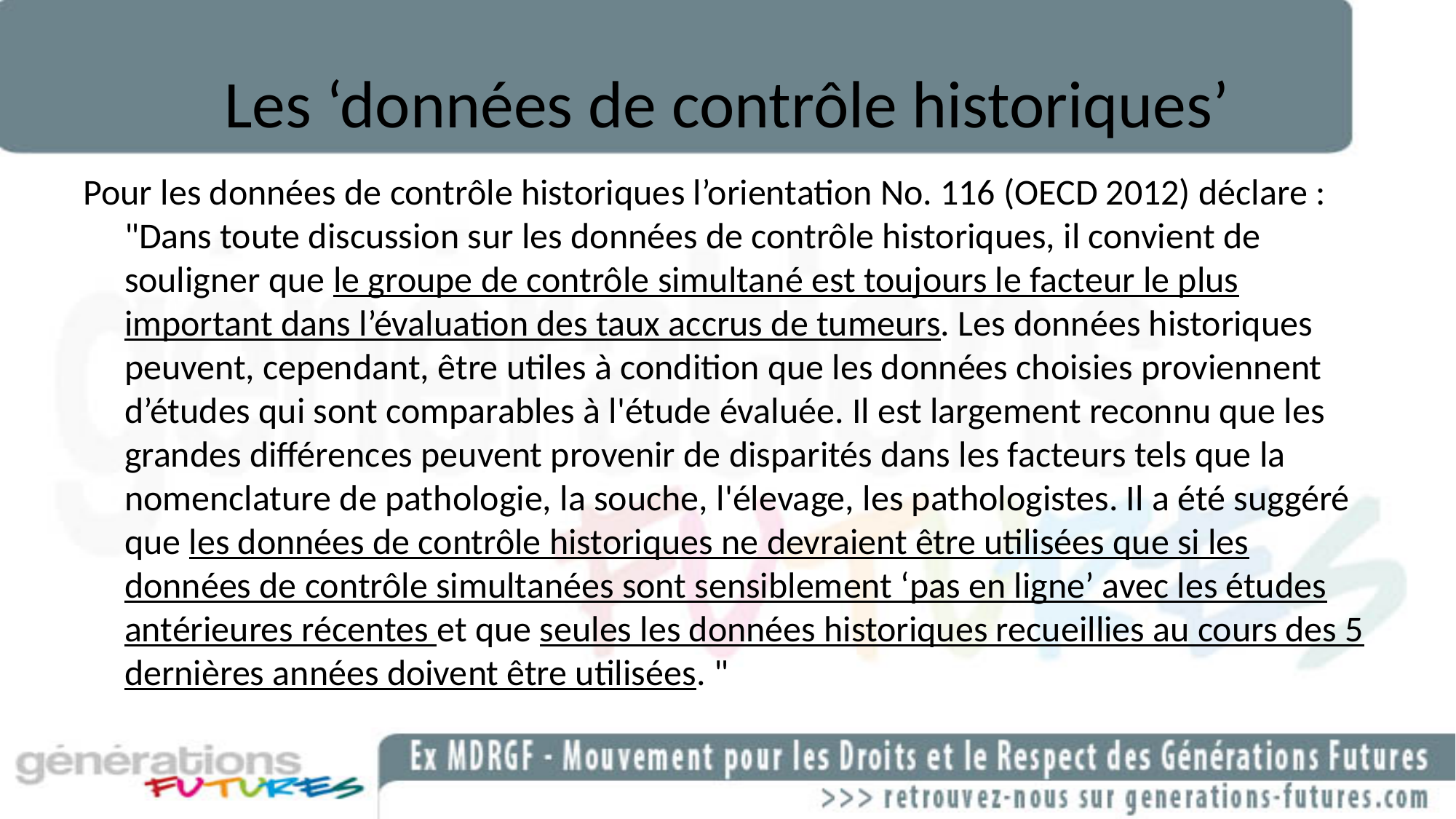

# Les ‘données de contrôle historiques’
Pour les données de contrôle historiques l’orientation No. 116 (OECD 2012) déclare : "Dans toute discussion sur les données de contrôle historiques, il convient de souligner que le groupe de contrôle simultané est toujours le facteur le plus important dans l’évaluation des taux accrus de tumeurs. Les données historiques peuvent, cependant, être utiles à condition que les données choisies proviennent d’études qui sont comparables à l'étude évaluée. Il est largement reconnu que les grandes différences peuvent provenir de disparités dans les facteurs tels que la
nomenclature de pathologie, la souche, l'élevage, les pathologistes. Il a été suggéré que les données de contrôle historiques ne devraient être utilisées que si les données de contrôle simultanées sont sensiblement ‘pas en ligne’ avec les études antérieures récentes et que seules les données historiques recueillies au cours des 5 dernières années doivent être utilisées. "